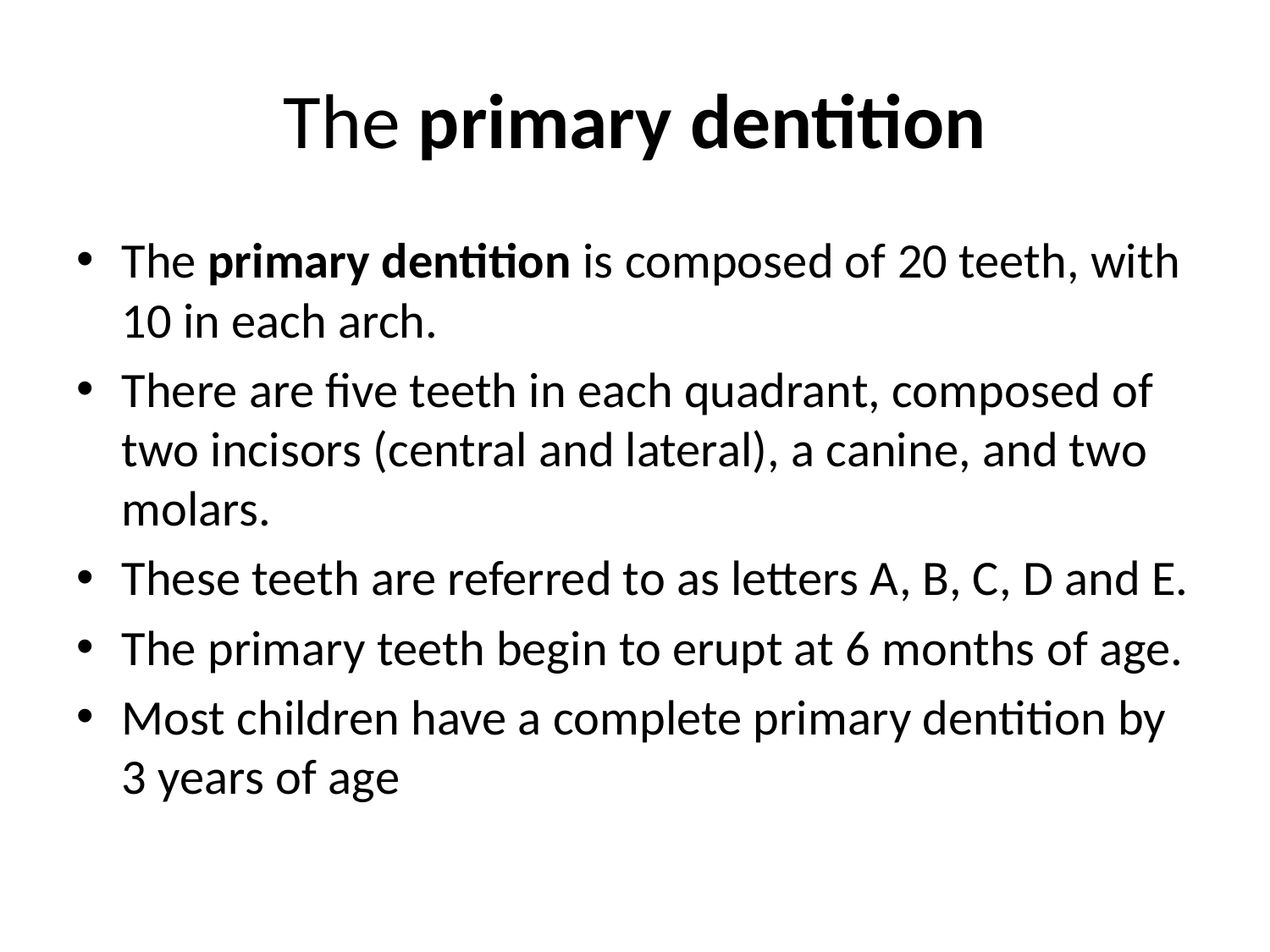

# The primary dentition
The primary dentition is composed of 20 teeth, with 10 in each arch.
There are five teeth in each quadrant, composed of two incisors (central and lateral), a canine, and two molars.
These teeth are referred to as letters A, B, C, D and E.
The primary teeth begin to erupt at 6 months of age.
Most children have a complete primary dentition by 3 years of age